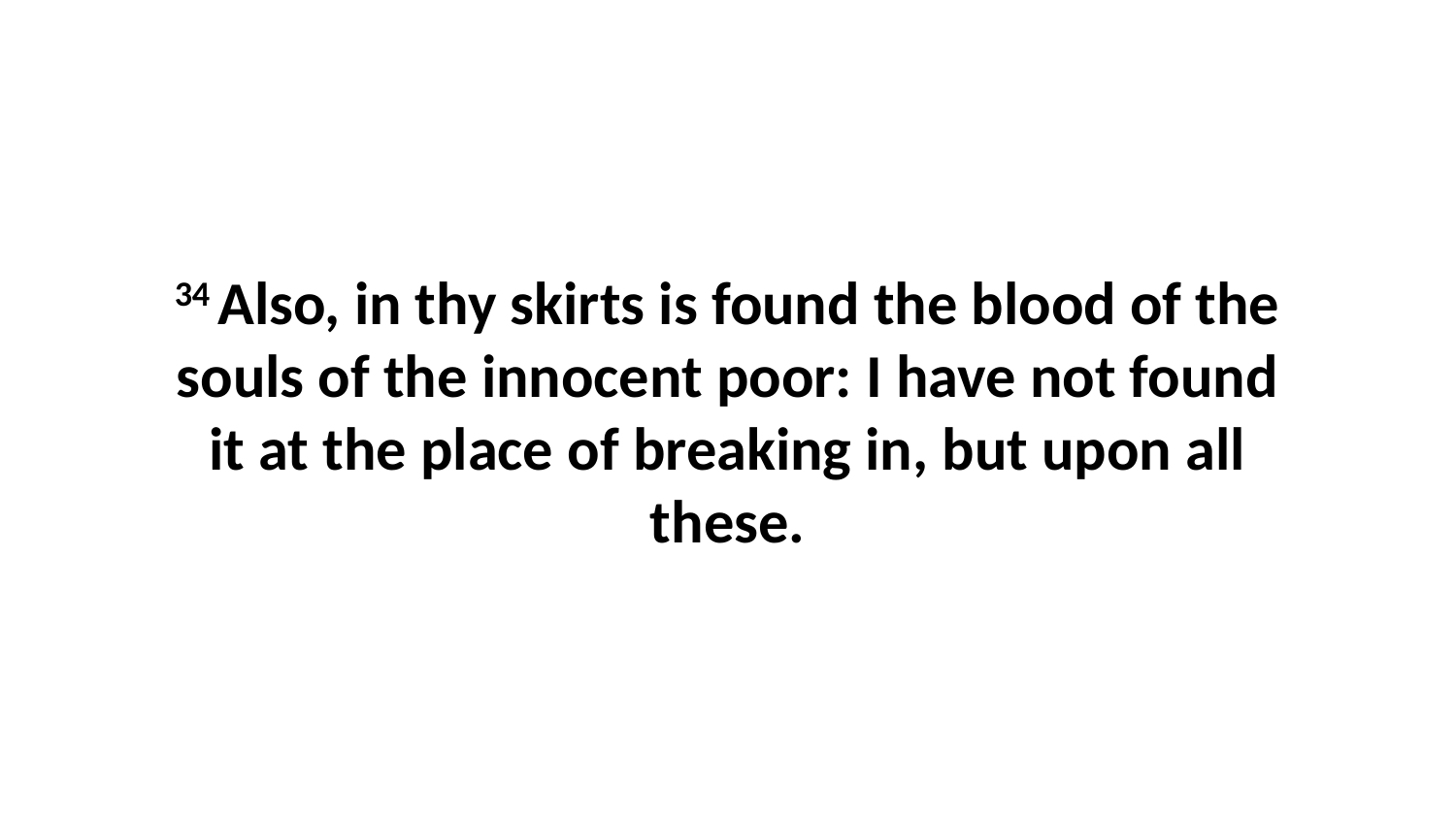

34 Also, in thy skirts is found the blood of the souls of the innocent poor: I have not found it at the place of breaking in, but upon all these.